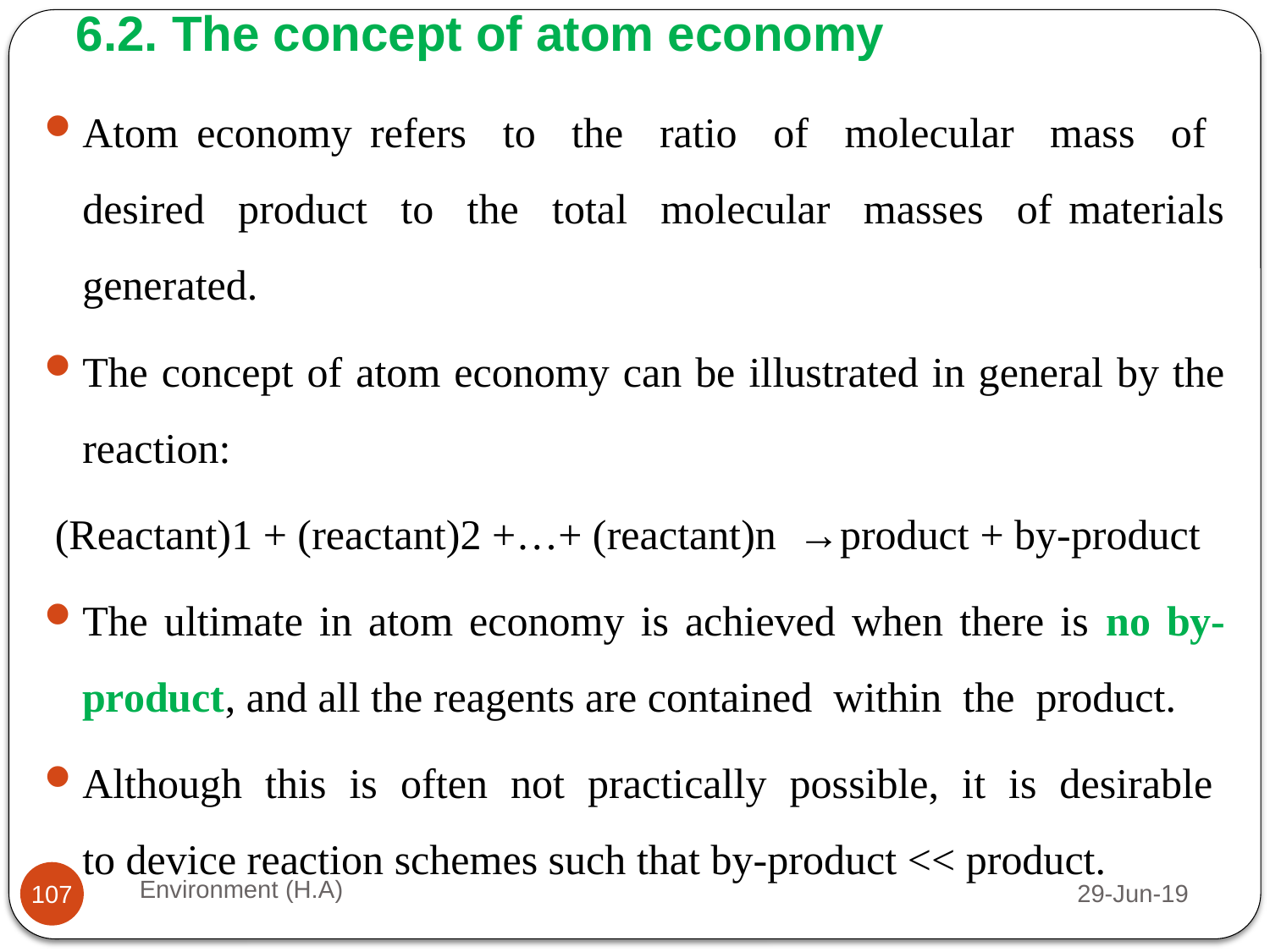

# 6.2. The concept of atom economy
Atom economy refers  to  the  ratio  of  molecular  mass  of  desired  product  to  the  total  molecular  masses  of materials generated.
The concept of atom economy can be illustrated in general by the reaction:
 (Reactant)1 + (reactant)2 +…+ (reactant)n  →product + by-product
The ultimate in atom economy is achieved when there is no by-product, and all the reagents are contained  within  the  product.
Although  this  is  often  not  practically  possible,  it  is  desirable  to device reaction schemes such that by-product << product.
Environment (H.A)
29-Jun-19
107